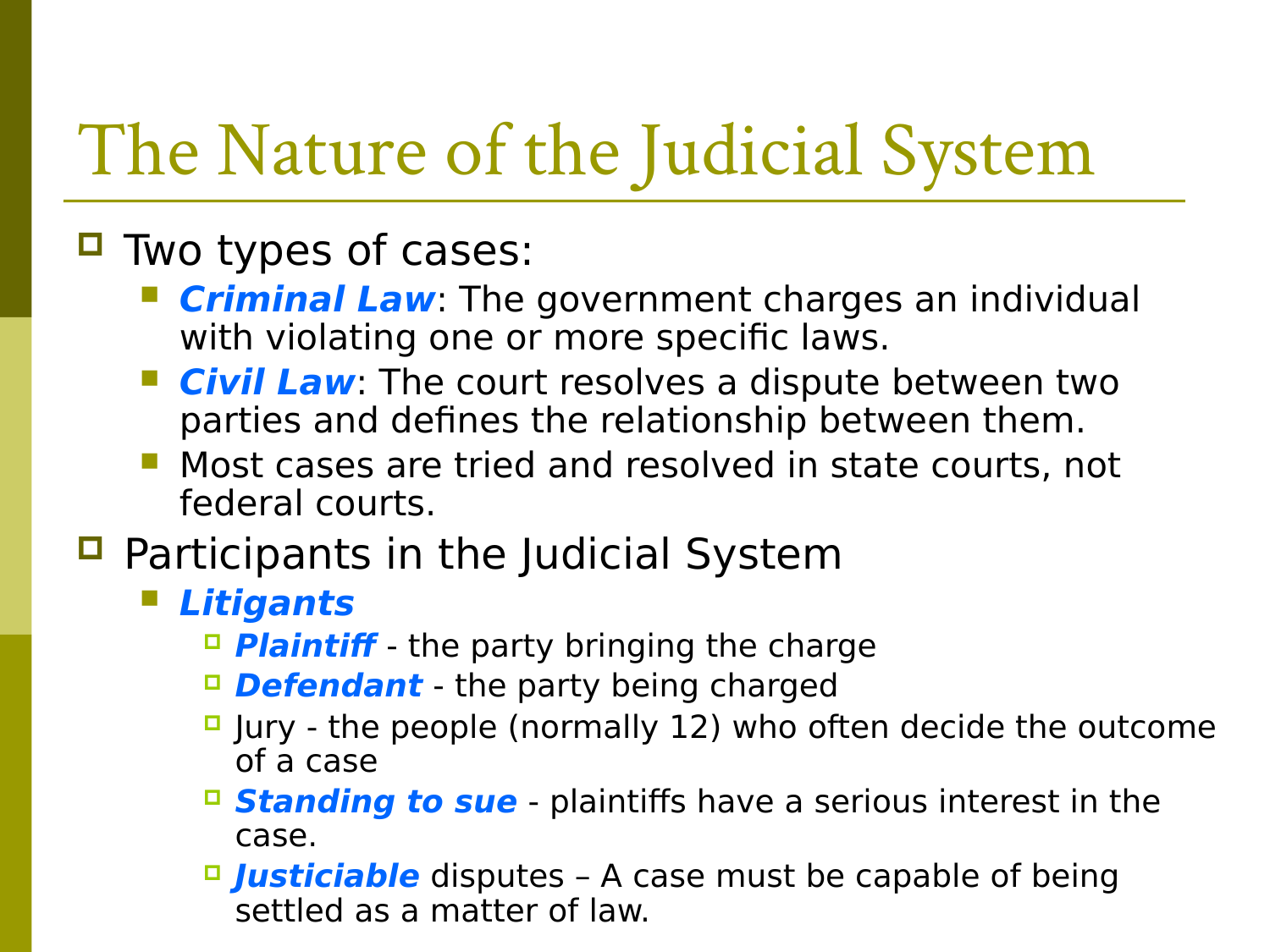

# The Nature of the Judicial System
Two types of cases:
Criminal Law: The government charges an individual with violating one or more specific laws.
Civil Law: The court resolves a dispute between two parties and defines the relationship between them.
Most cases are tried and resolved in state courts, not federal courts.
Participants in the Judicial System
Litigants
Plaintiff - the party bringing the charge
Defendant - the party being charged
Jury - the people (normally 12) who often decide the outcome of a case
Standing to sue - plaintiffs have a serious interest in the case.
Justiciable disputes – A case must be capable of being settled as a matter of law.